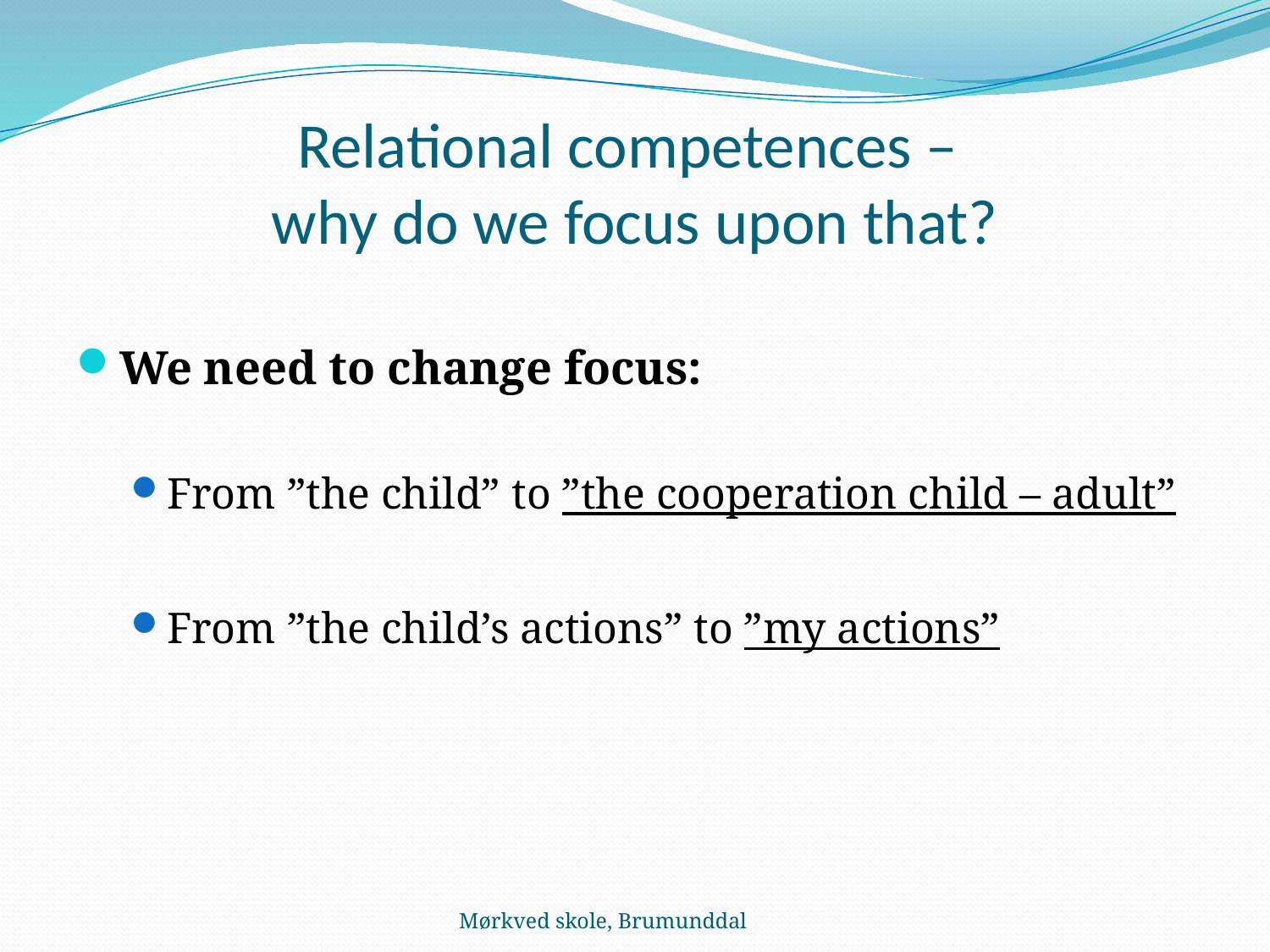

# Relational competences – why do we focus upon that?

We need to change focus:

From ”the child” to ”the cooperation child – adult”

From ”the child’s actions” to ”my actions”
Mørkved skole, Brumunddal